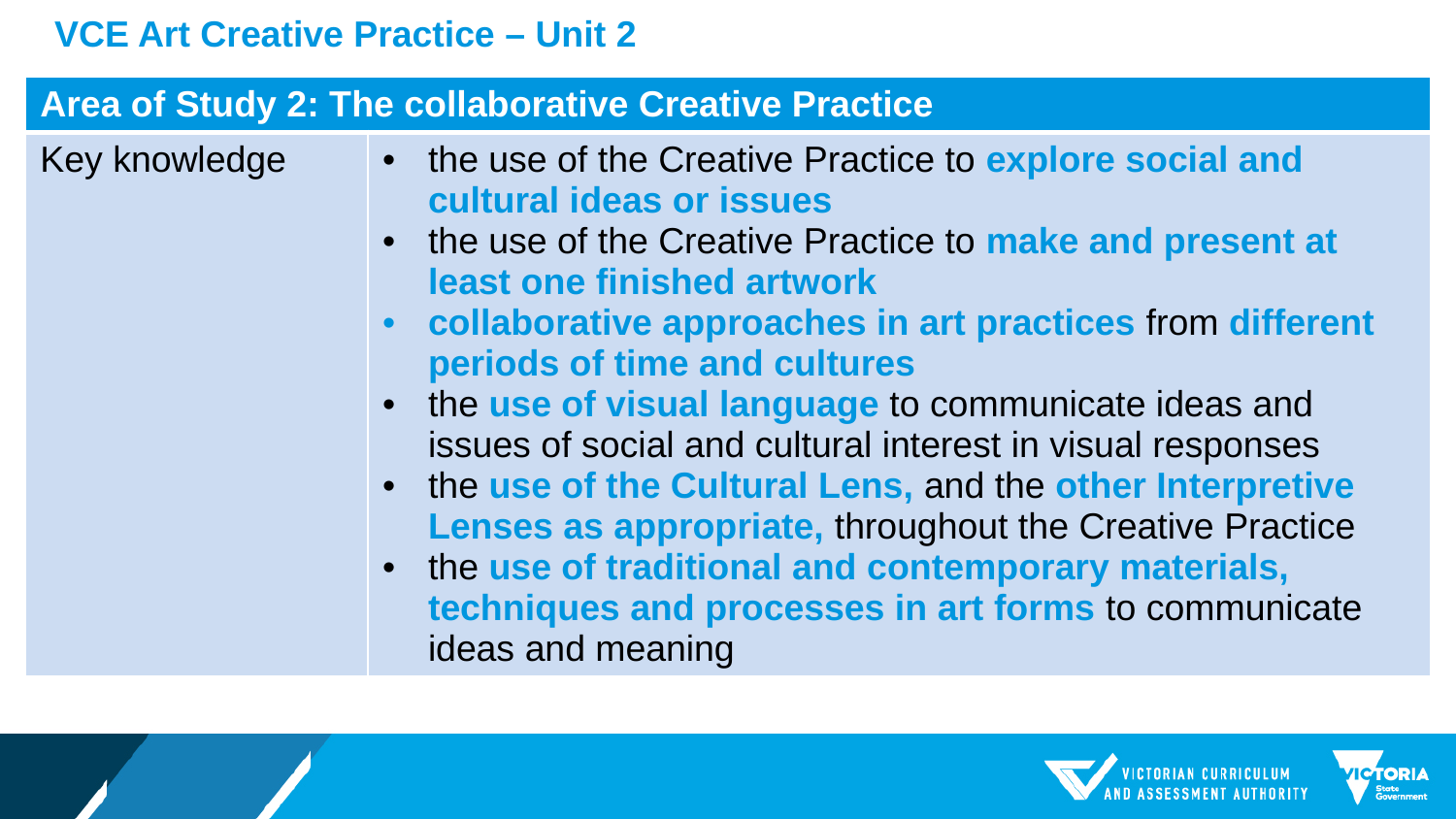

VCE Art Creative Practice – Unit 2
| Area of Study 2: The collaborative Creative Practice | Unit 1: |
| --- | --- |
| Key knowledge | the use of the Creative Practice to explore social and cultural ideas or issues the use of the Creative Practice to make and present at least one finished artwork collaborative approaches in art practices from different periods of time and cultures the use of visual language to communicate ideas and issues of social and cultural interest in visual responses the use of the Cultural Lens, and the other Interpretive Lenses as appropriate, throughout the Creative Practice the use of traditional and contemporary materials, techniques and processes in art forms to communicate ideas and meaning |